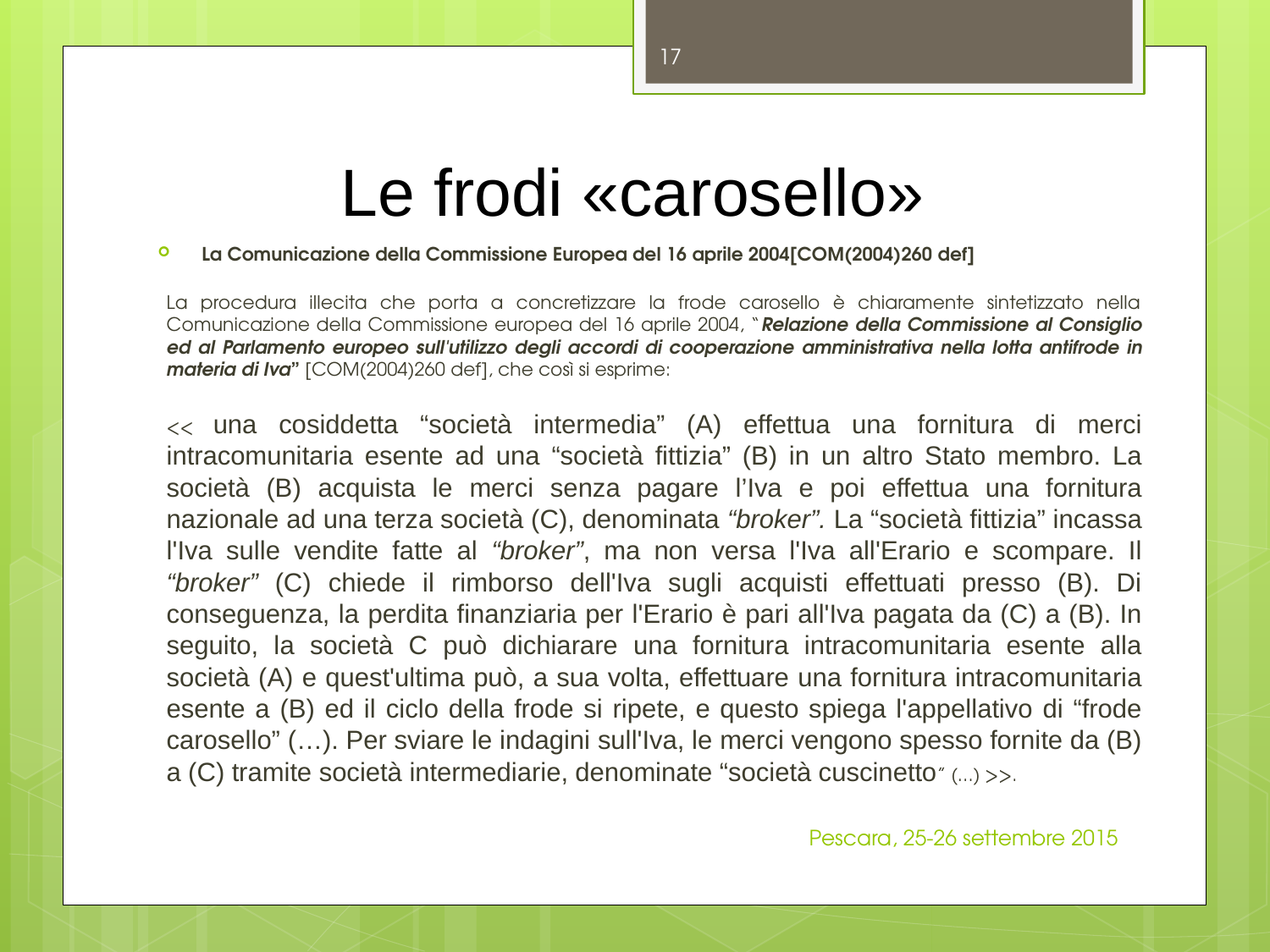

17
# Le frodi «carosello»
La Comunicazione della Commissione Europea del 16 aprile 2004[COM(2004)260 def]
La procedura illecita che porta a concretizzare la frode carosello è chiaramente sintetizzato nella Comunicazione della Commissione europea del 16 aprile 2004, “Relazione della Commissione al Consiglio ed al Parlamento europeo sull'utilizzo degli accordi di cooperazione amministrativa nella lotta antifrode in materia di Iva” [COM(2004)260 def], che così si esprime:
<< una cosiddetta “società intermedia” (A) effettua una fornitura di merci intracomunitaria esente ad una “società fittizia” (B) in un altro Stato membro. La società (B) acquista le merci senza pagare l’Iva e poi effettua una fornitura nazionale ad una terza società (C), denominata “broker”. La “società fittizia” incassa l'Iva sulle vendite fatte al “broker”, ma non versa l'Iva all'Erario e scompare. Il “broker” (C) chiede il rimborso dell'Iva sugli acquisti effettuati presso (B). Di conseguenza, la perdita finanziaria per l'Erario è pari all'Iva pagata da (C) a (B). In seguito, la società C può dichiarare una fornitura intracomunitaria esente alla società (A) e quest'ultima può, a sua volta, effettuare una fornitura intracomunitaria esente a (B) ed il ciclo della frode si ripete, e questo spiega l'appellativo di “frode carosello” (…). Per sviare le indagini sull'Iva, le merci vengono spesso fornite da (B) a (C) tramite società intermediarie, denominate “società cuscinetto” (…) >>.
Pescara, 25-26 settembre 2015